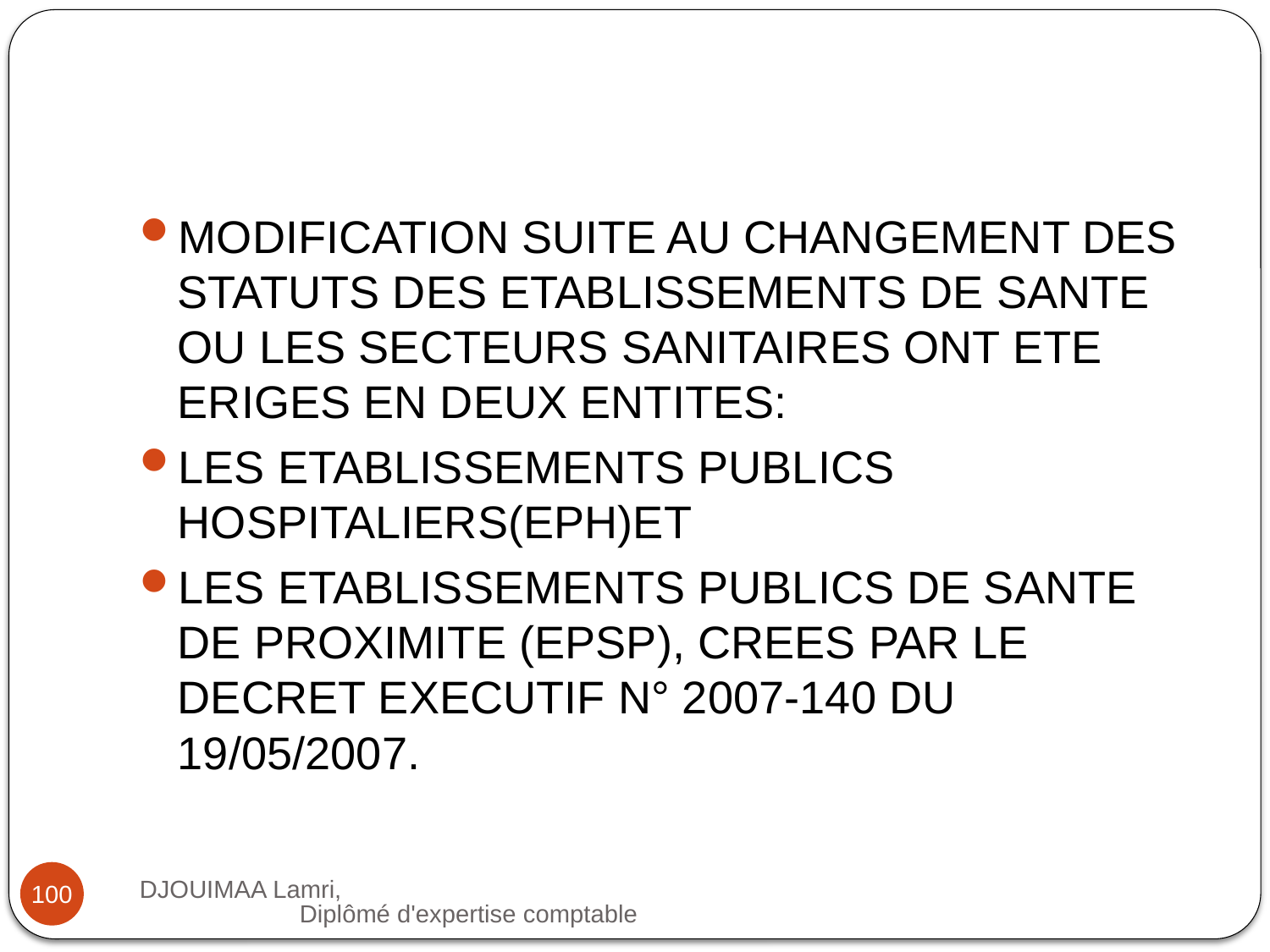

#
MODIFICATION SUITE AU CHANGEMENT DES STATUTS DES ETABLISSEMENTS DE SANTE OU LES SECTEURS SANITAIRES ONT ETE ERIGES EN DEUX ENTITES:
LES ETABLISSEMENTS PUBLICS HOSPITALIERS(EPH)ET
LES ETABLISSEMENTS PUBLICS DE SANTE DE PROXIMITE (EPSP), CREES PAR LE DECRET EXECUTIF N° 2007-140 DU 19/05/2007.

DJOUIMAA Lamri,                                                                     Diplômé d'expertise comptable
100